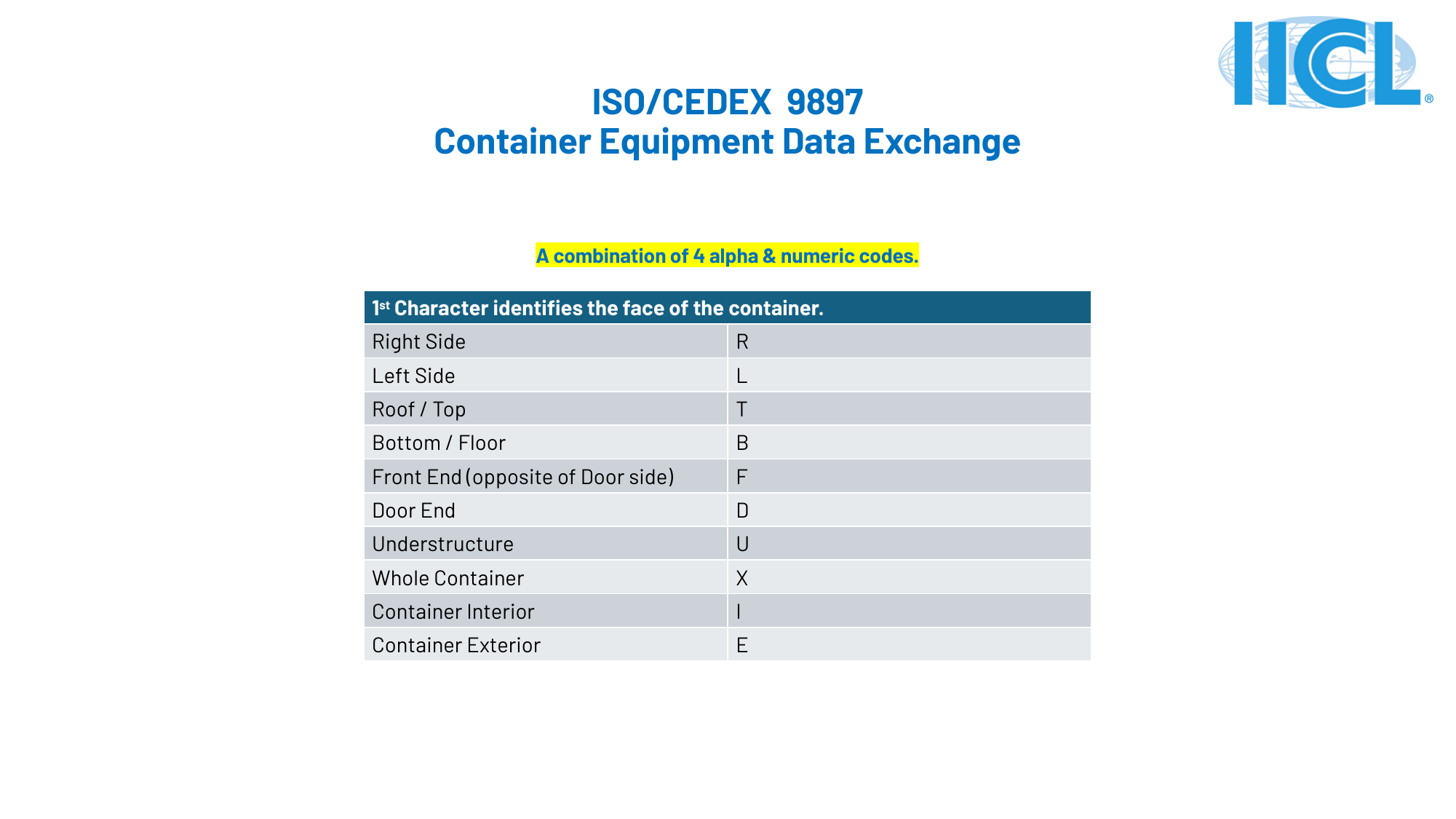

# ISO/CEDEX  9897 Container Equipment Data Exchange
A combination of 4 alpha & numeric codes.
| 1st Character identifies the face of the container. |  |
| --- | --- |
| Right Side | R |
| Left Side | L |
| Roof / Top | T |
| Bottom / Floor | B |
| Front End (opposite of Door side) | F |
| Door End | D |
| Understructure | U |
| Whole Container | X |
| Container Interior | I |
| Container Exterior | E |